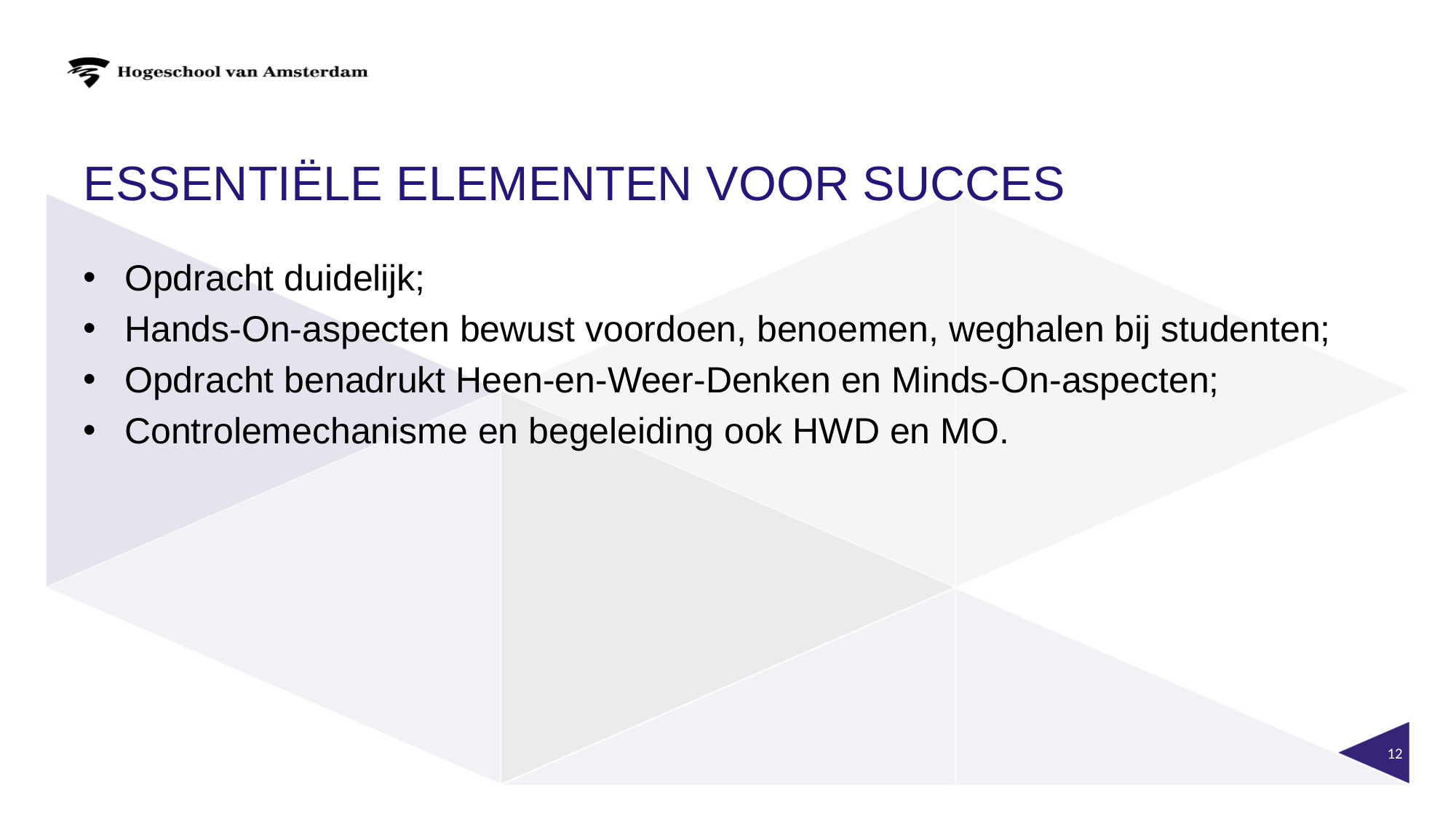

# Essentiële elementen voor succes
Opdracht duidelijk;
Hands-On-aspecten bewust voordoen, benoemen, weghalen bij studenten;
Opdracht benadrukt Heen-en-Weer-Denken en Minds-On-aspecten;
Controlemechanisme en begeleiding ook HWD en MO.

12